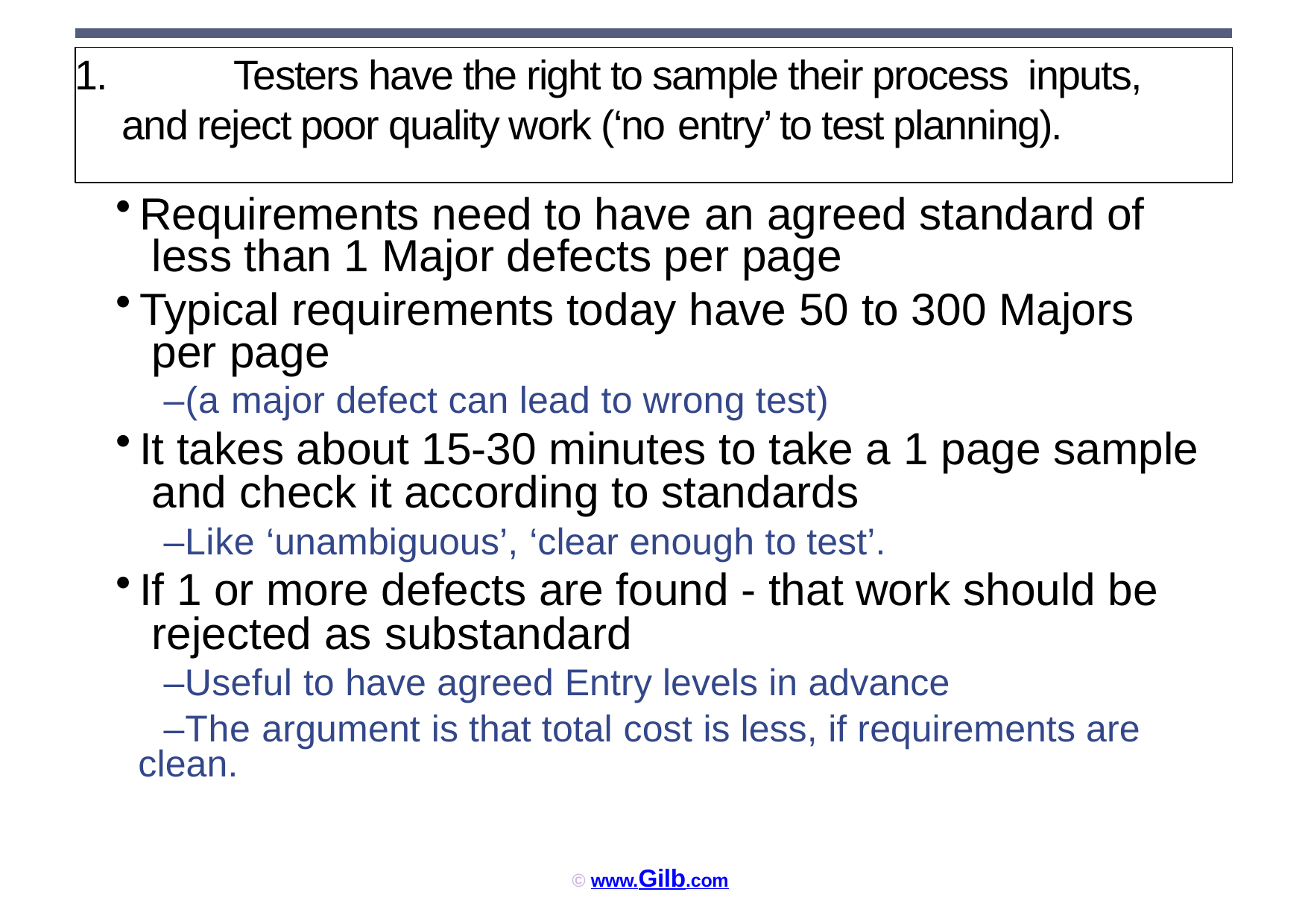

# 1.		Testers have the right to sample their process  inputs, and reject poor quality work (‘no entry’ to test planning).
Requirements need to have an agreed standard of  less than 1 Major defects per page
Typical requirements today have 50 to 300 Majors  per page
–(a major defect can lead to wrong test)
It takes about 15-30 minutes to take a 1 page sample  and check it according to standards
–Like ‘unambiguous’, ‘clear enough to test’.
If 1 or more defects are found - that work should be  rejected as substandard
–Useful to have agreed Entry levels in advance
–The argument is that total cost is less, if requirements are  clean.
9
© www.Gilb.com